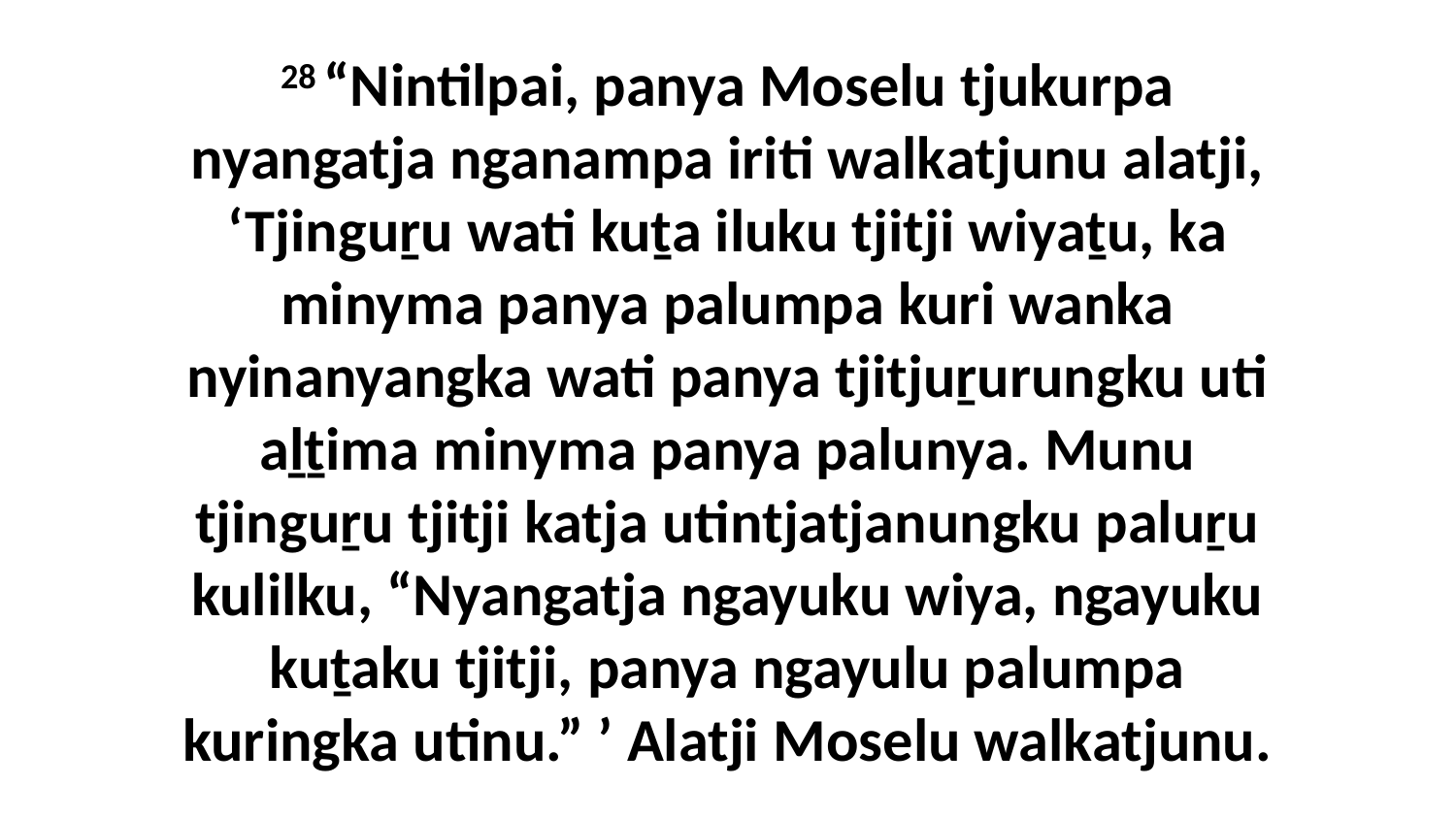

28 “Nintilpai, panya Moselu tjukurpa nyangatja nganampa iriti walkatjunu alatji, ‘Tjinguṟu wati kuṯa iluku tjitji wiyaṯu, ka minyma panya palumpa kuri wanka nyinanyangka wati panya tjitjuṟurungku uti aḻṯima minyma panya palunya. Munu tjinguṟu tjitji katja utintjatjanungku paluṟu kulilku, “Nyangatja ngayuku wiya, ngayuku kuṯaku tjitji, panya ngayulu palumpa kuringka utinu.” ’ Alatji Moselu walkatjunu.